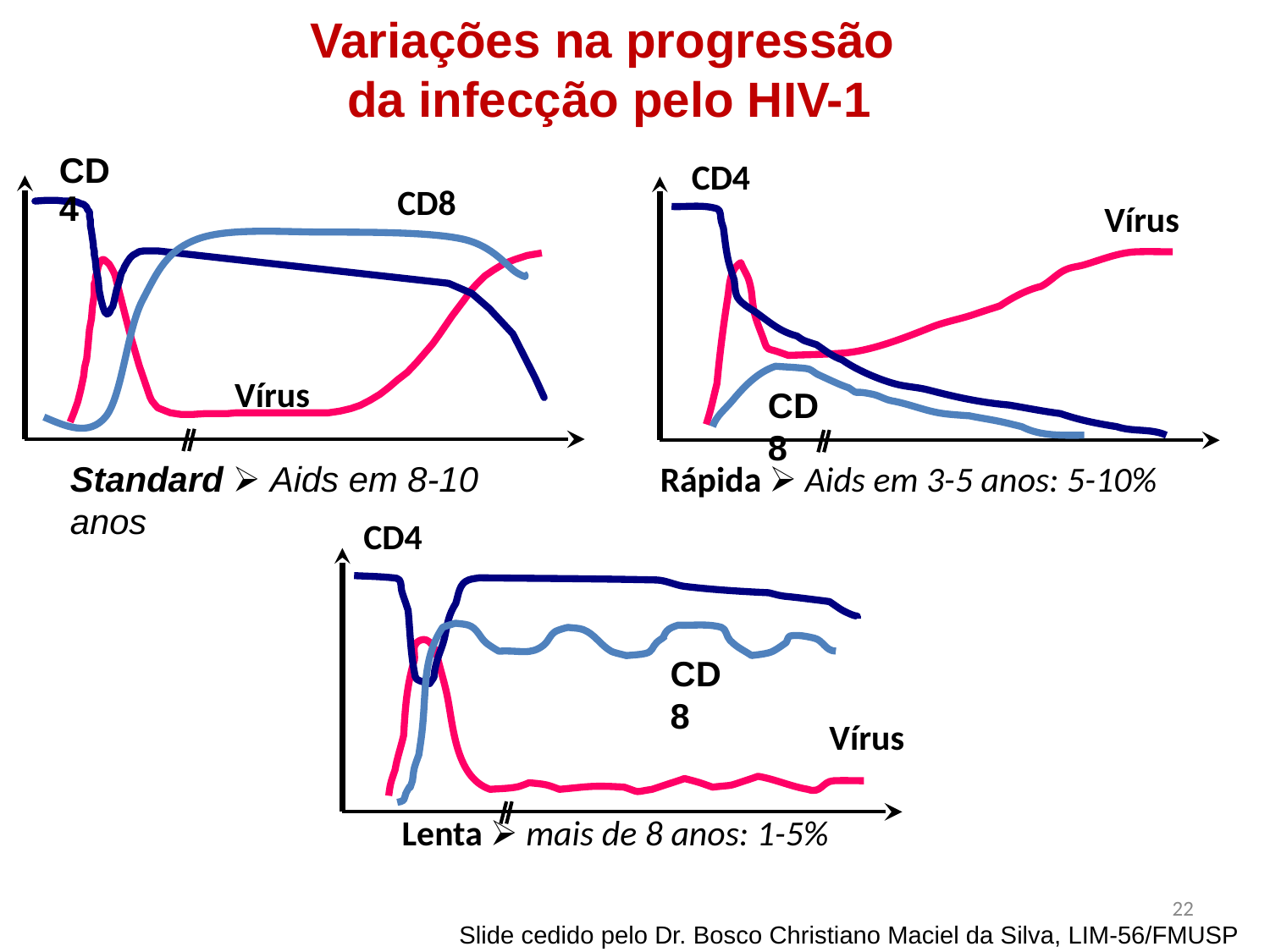

Variações na progressão
da infecção pelo HIV-1
CD4
CD8

Vírus

Standard ⮚ Aids em 8-10 anos
CD4
Vírus

CD8

Rápida ⮚ Aids em 3-5 anos: 5-10%
CD4

CD8
Vírus

Lenta ⮚ mais de 8 anos: 1-5%
22
Slide cedido pelo Dr. Bosco Christiano Maciel da Silva, LIM-56/FMUSP